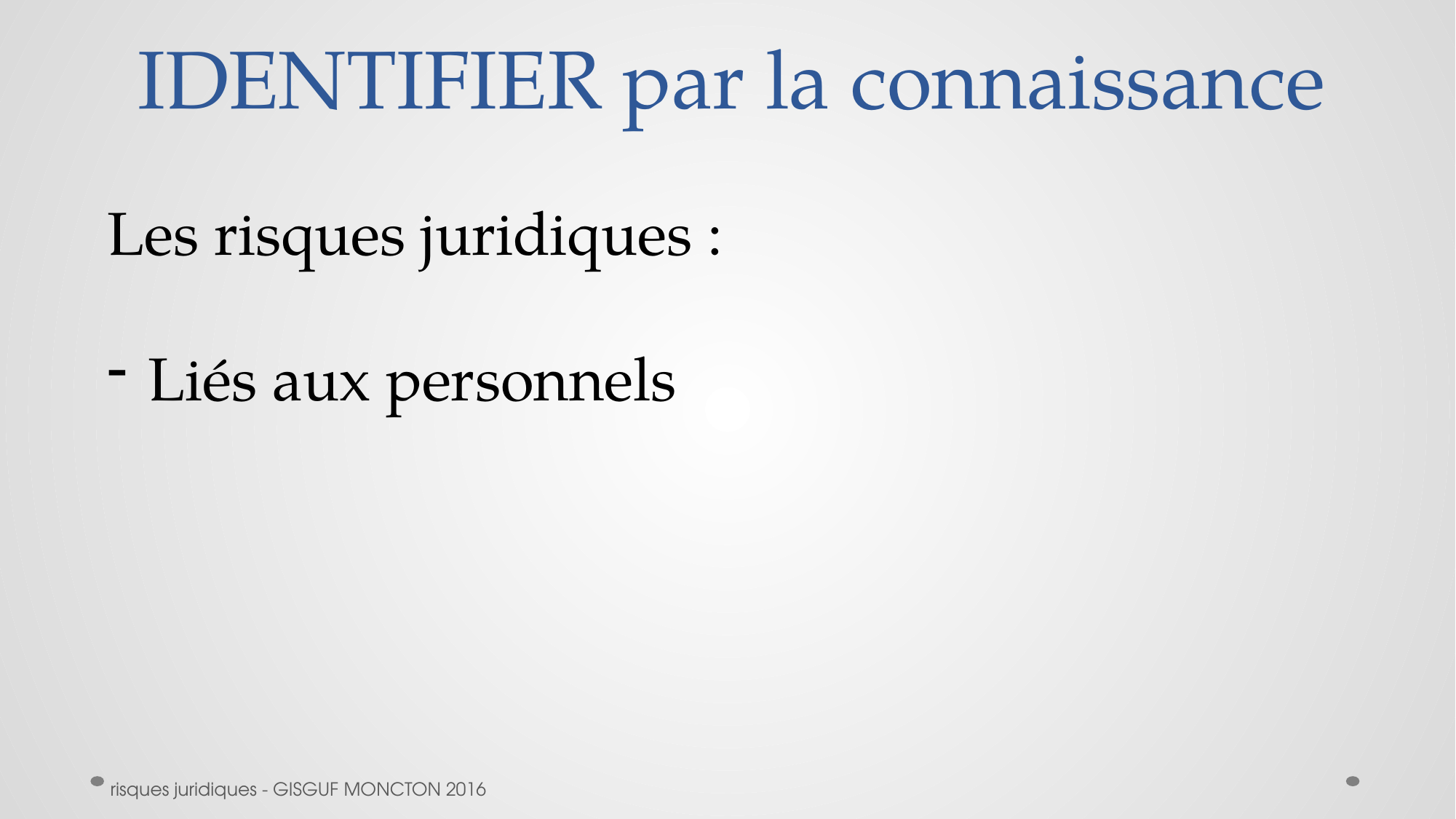

# IDENTIFIER par la connaissance
Les risques juridiques :

Liés aux personnels

risques juridiques - GISGUF MONCTON 2016